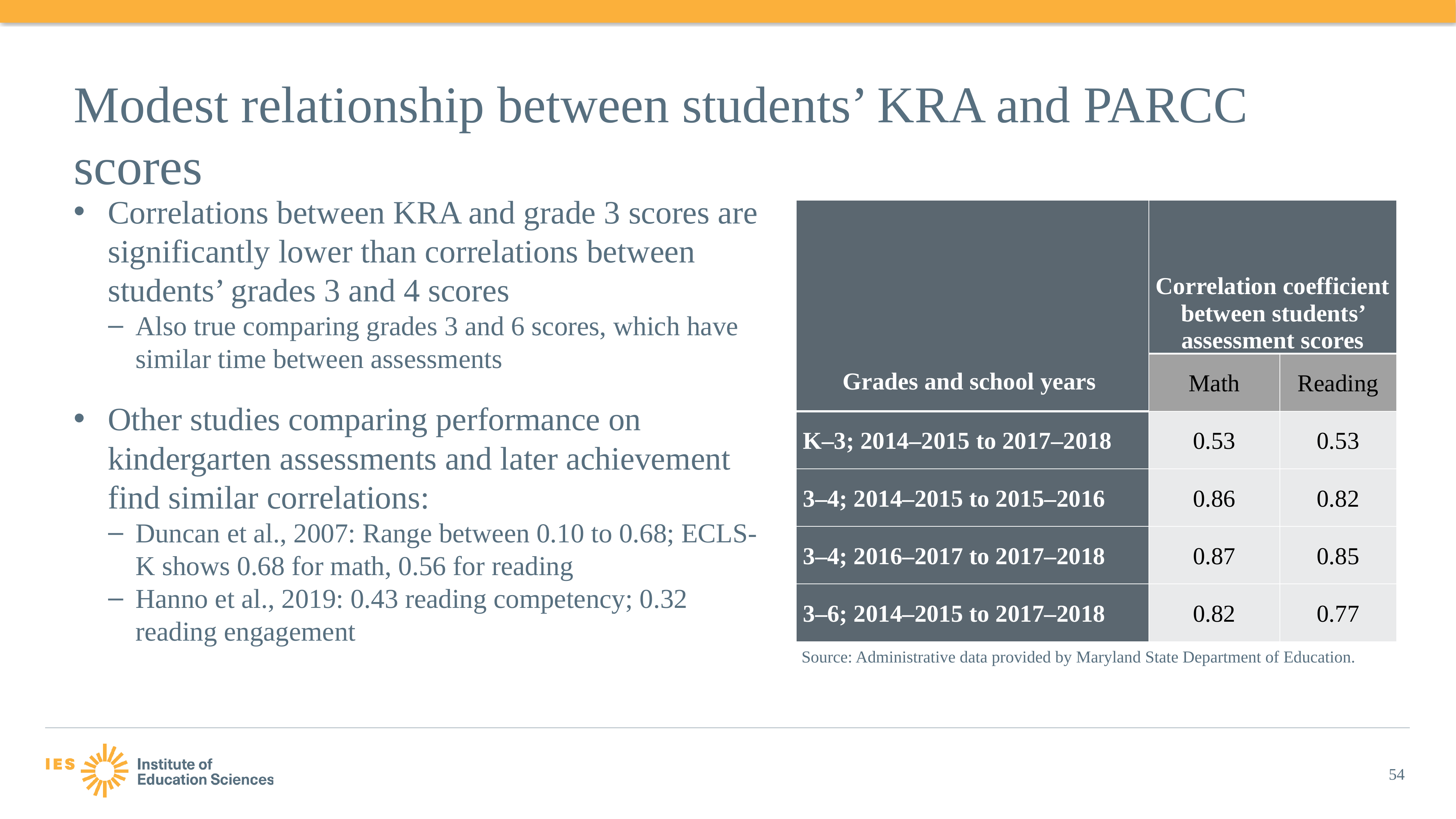

Modest relationship between students’ KRA and PARCC scores
Correlations between KRA and grade 3 scores are significantly lower than correlations between students’ grades 3 and 4 scores
Also true comparing grades 3 and 6 scores, which have similar time between assessments

Other studies comparing performance on kindergarten assessments and later achievement find similar correlations:
Duncan et al., 2007: Range between 0.10 to 0.68; ECLS-K shows 0.68 for math, 0.56 for reading
Hanno et al., 2019: 0.43 reading competency; 0.32 reading engagement

| Grades and school years | Correlation coefficient between students’ assessment scores |  |
| --- | --- | --- |
|  | Math | Reading |
| K–3; 2014–2015 to 2017–2018 | 0.53 | 0.53 |
| 3–4; 2014–2015 to 2015–2016 | 0.86 | 0.82 |
| 3–4; 2016–2017 to 2017–2018 | 0.87 | 0.85 |
| 3–6; 2014–2015 to 2017–2018 | 0.82 | 0.77 |
Source: Administrative data provided by Maryland State Department of Education.
54